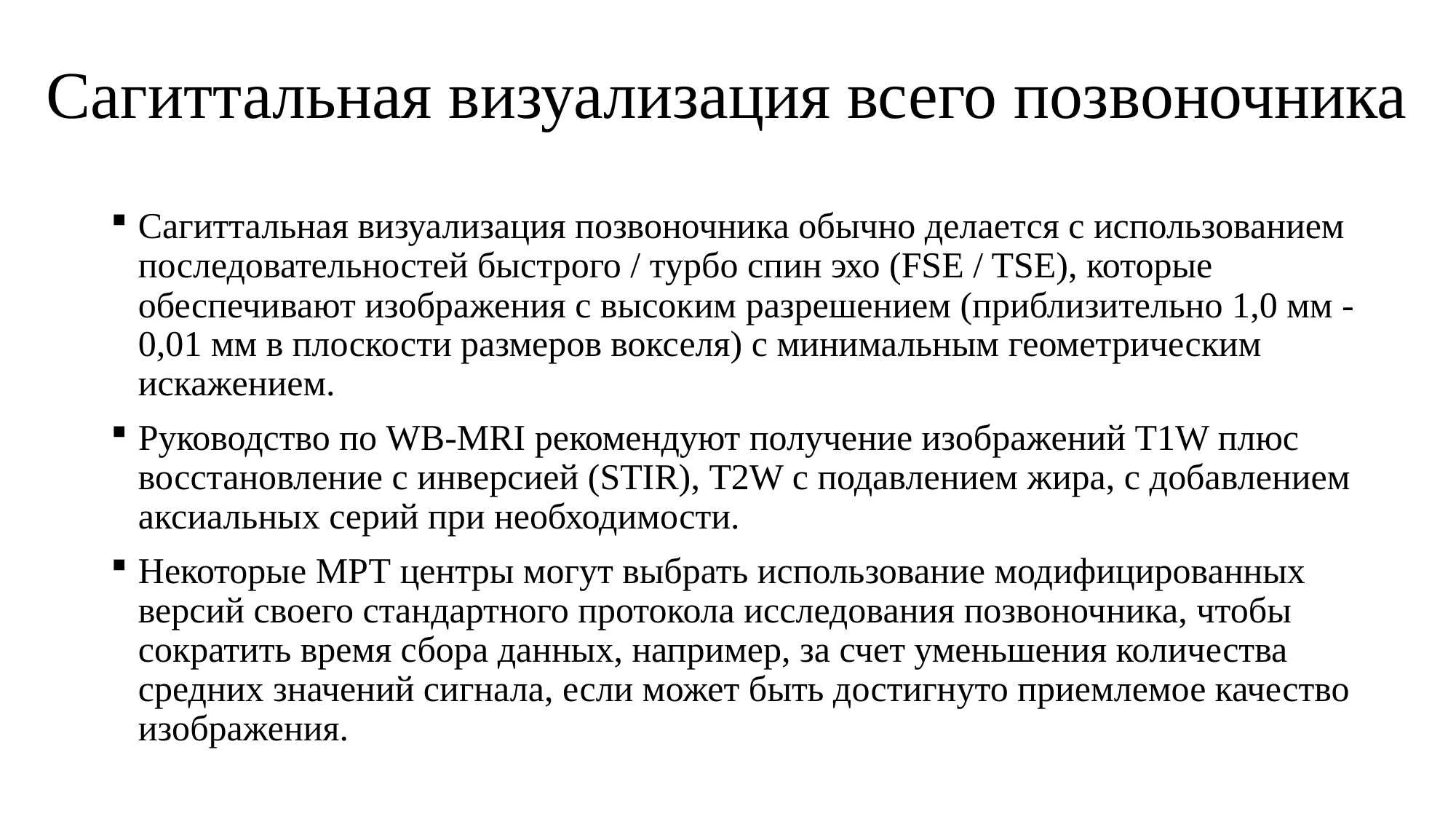

# Сагиттальная визуализация всего позвоночника
Сагиттальная визуализация позвоночника обычно делается с использованием последовательностей быстрого / турбо спин эхо (FSE / TSE), которые обеспечивают изображения с высоким разрешением (приблизительно 1,0 мм - 0,01 мм в плоскости размеров вокселя) с минимальным геометрическим искажением.
Руководство по WB-MRI рекомендуют получение изображений T1W плюс восстановление с инверсией (STIR), T2W с подавлением жира, с добавлением аксиальных серий при необходимости.
Некоторые МРТ центры могут выбрать использование модифицированных версий своего стандартного протокола исследования позвоночника, чтобы сократить время сбора данных, например, за счет уменьшения количества средних значений сигнала, если может быть достигнуто приемлемое качество изображения.